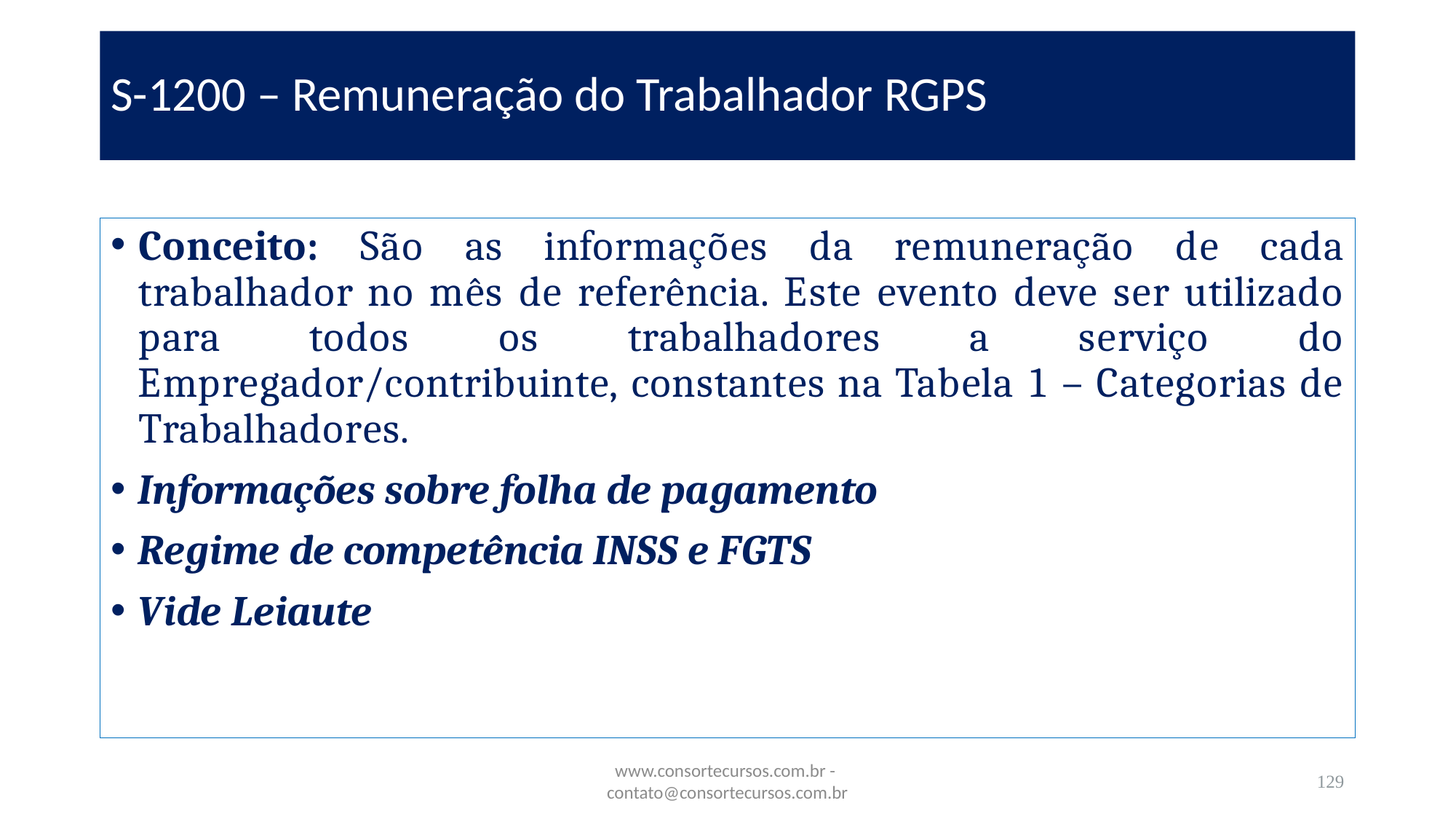

# S-1200 – Remuneração do Trabalhador RGPS
Conceito: São as informações da remuneração de cada trabalhador no mês de referência. Este evento deve ser utilizado para todos os trabalhadores a serviço do Empregador/contribuinte, constantes na Tabela 1 – Categorias de Trabalhadores.
Informações sobre folha de pagamento
Regime de competência INSS e FGTS
Vide Leiaute

www.consortecursos.com.br -  contato@consortecursos.com.br
129